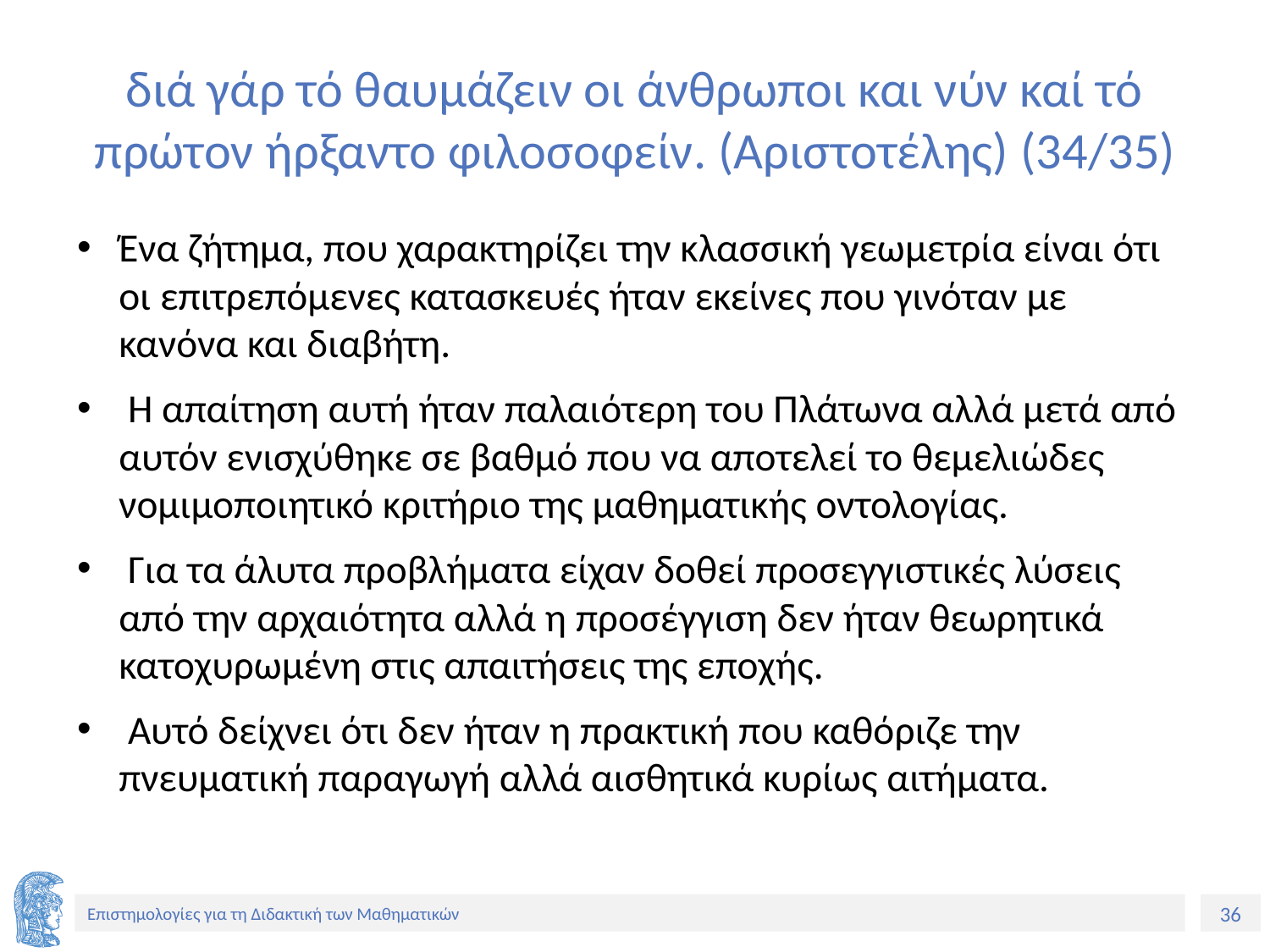

# διά γάρ τό θαυμάζειν οι άνθρωποι και νύν καί τό πρώτον ήρξαντο φιλοσοφείν. (Αριστοτέλης) (34/35)
Ένα ζήτημα, που χαρακτηρίζει την κλασσική γεωμετρία είναι ότι οι επιτρεπόμενες κατασκευές ήταν εκείνες που γινόταν με κανόνα και διαβήτη.
 Η απαίτηση αυτή ήταν παλαιότερη του Πλάτωνα αλλά μετά από αυτόν ενισχύθηκε σε βαθμό που να αποτελεί το θεμελιώδες νομιμοποιητικό κριτήριο της μαθηματικής οντολογίας.
 Για τα άλυτα προβλήματα είχαν δοθεί προσεγγιστικές λύσεις από την αρχαιότητα αλλά η προσέγγιση δεν ήταν θεωρητικά κατοχυρωμένη στις απαιτήσεις της εποχής.
 Αυτό δείχνει ότι δεν ήταν η πρακτική που καθόριζε την πνευματική παραγωγή αλλά αισθητικά κυρίως αιτήματα.